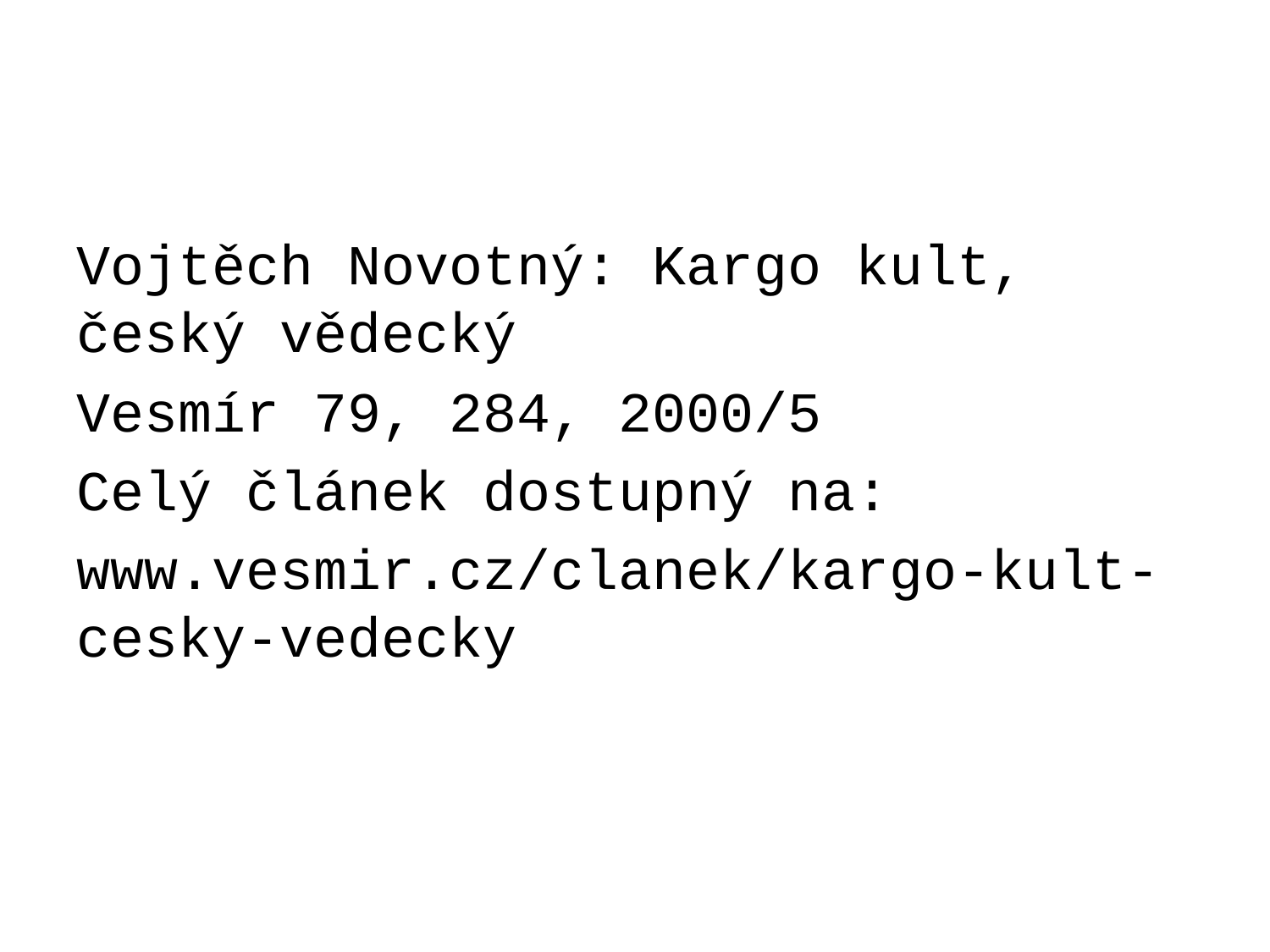

Vojtěch Novotný: Kargo kult, český vědecký
Vesmír 79, 284, 2000/5
Celý článek dostupný na:
www.vesmir.cz/clanek/kargo-kult-cesky-vedecky